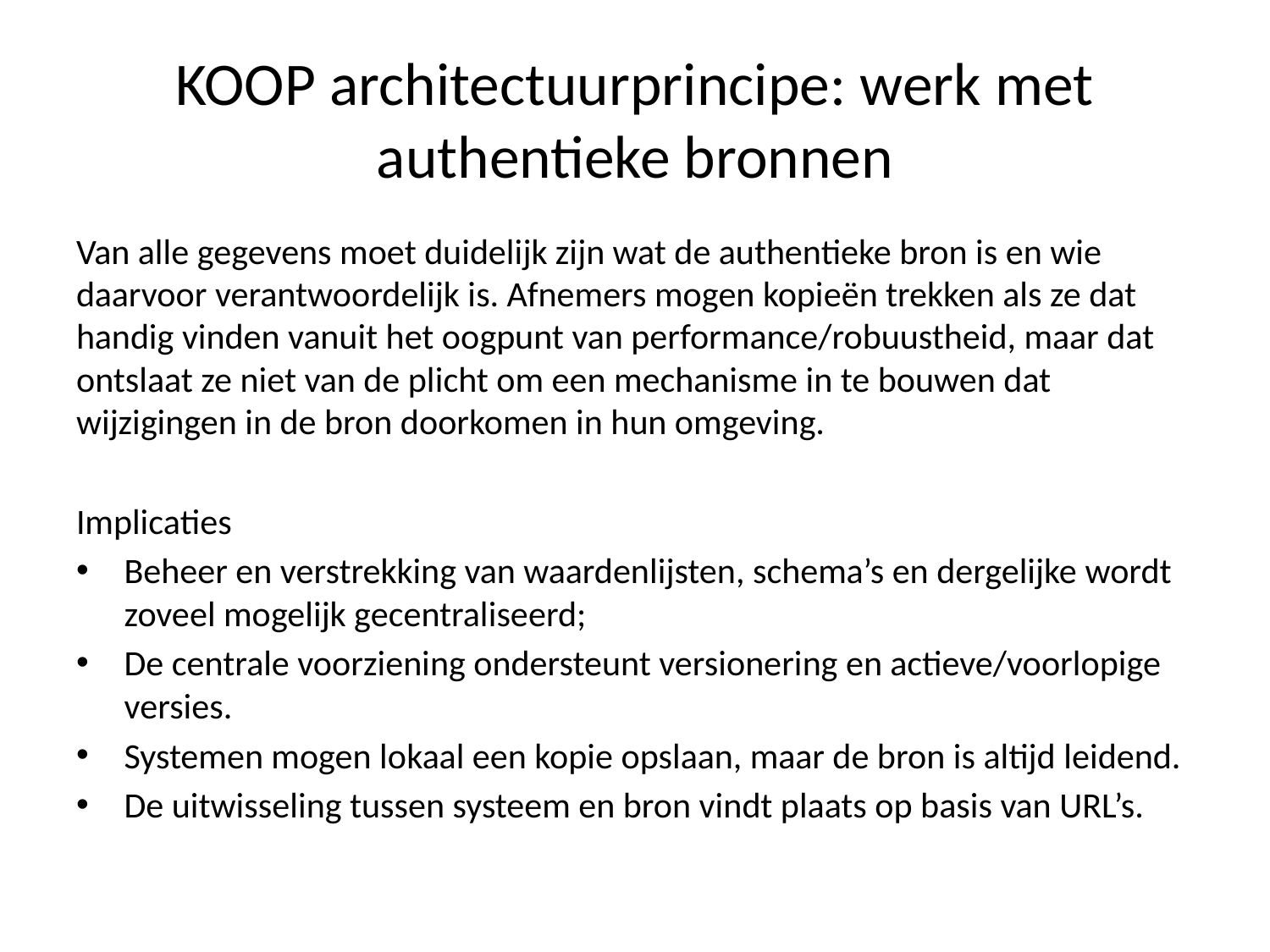

# KOOP architectuurprincipe: werk met authentieke bronnen
Van alle gegevens moet duidelijk zijn wat de authentieke bron is en wie daarvoor verantwoordelijk is. Afnemers mogen kopieën trekken als ze dat handig vinden vanuit het oogpunt van performance/robuustheid, maar dat ontslaat ze niet van de plicht om een mechanisme in te bouwen dat wijzigingen in de bron doorkomen in hun omgeving.

Implicaties
Beheer en verstrekking van waardenlijsten, schema’s en dergelijke wordt zoveel mogelijk gecentraliseerd;
De centrale voorziening ondersteunt versionering en actieve/voorlopige versies.
Systemen mogen lokaal een kopie opslaan, maar de bron is altijd leidend.
De uitwisseling tussen systeem en bron vindt plaats op basis van URL’s.